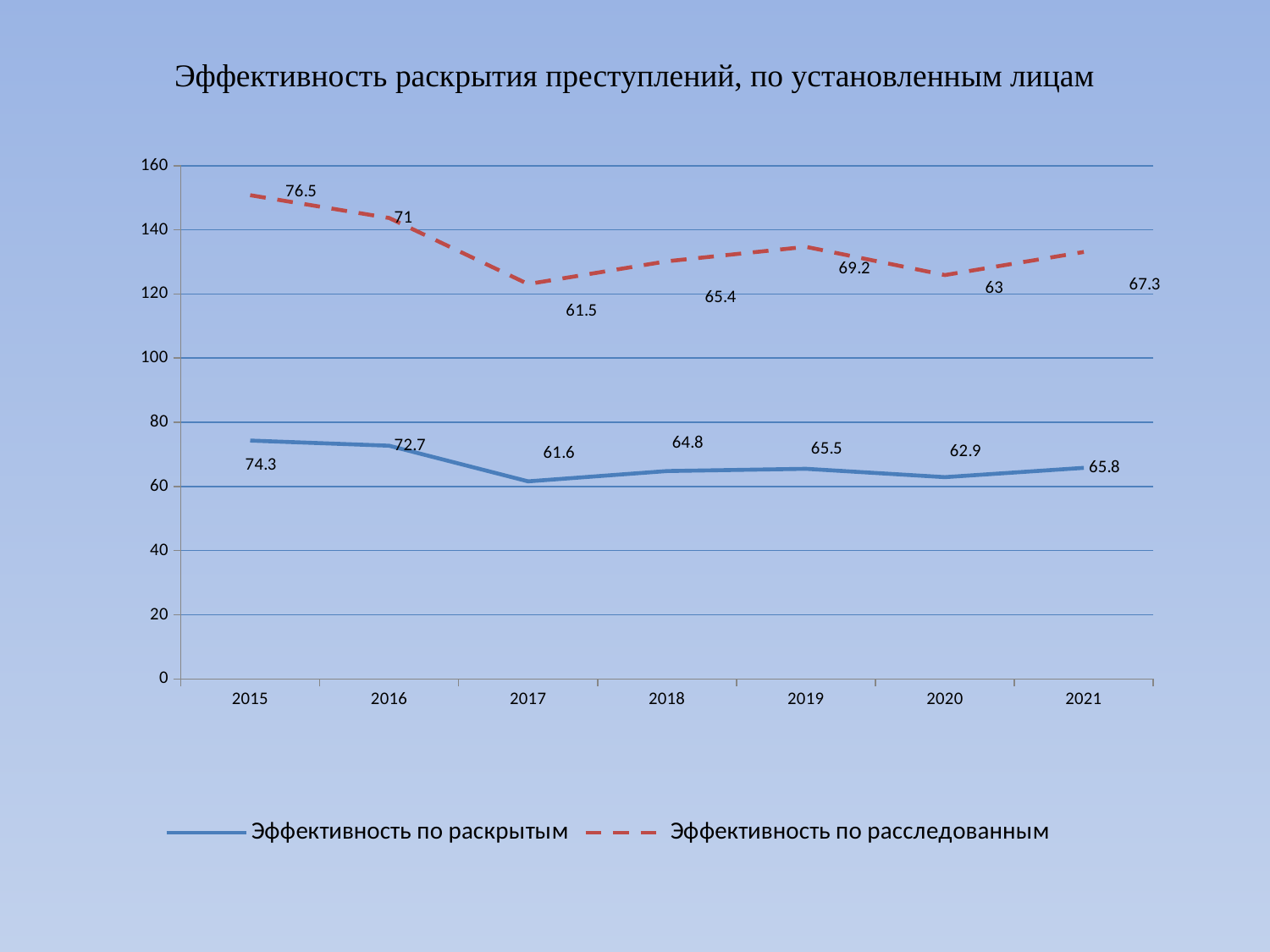

# Эффективность раскрытия преступлений, по установленным лицам

### Chart

| Category | Эффективность по раскрытым | Эффективность по расследованным |
|---|---|---|
| 2015 | 74.3 | 76.5 |
| 2016 | 72.7 | 71.0 |
| 2017 | 61.6 | 61.5 |
| 2018 | 64.8 | 65.4 |
| 2019 | 65.5 | 69.2 |
| 2020 | 62.9 | 63.0 |
| 2021 | 65.8 | 67.3 |